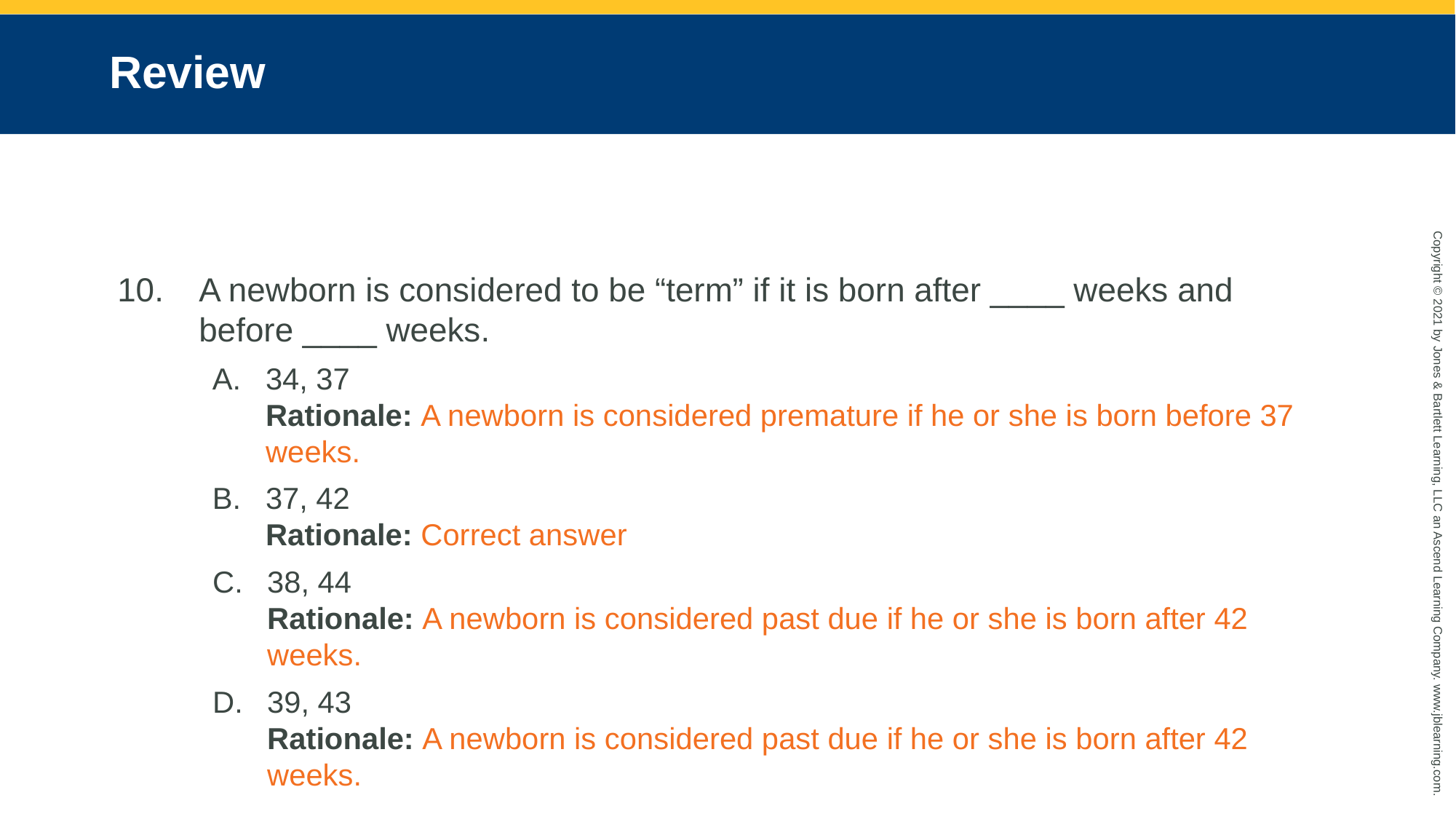

# Review
A newborn is considered to be “term” if it is born after ____ weeks and before ____ weeks.
34, 37
Rationale: A newborn is considered premature if he or she is born before 37 weeks.
37, 42
Rationale: Correct answer
38, 44
Rationale: A newborn is considered past due if he or she is born after 42 weeks.
39, 43
Rationale: A newborn is considered past due if he or she is born after 42 weeks.